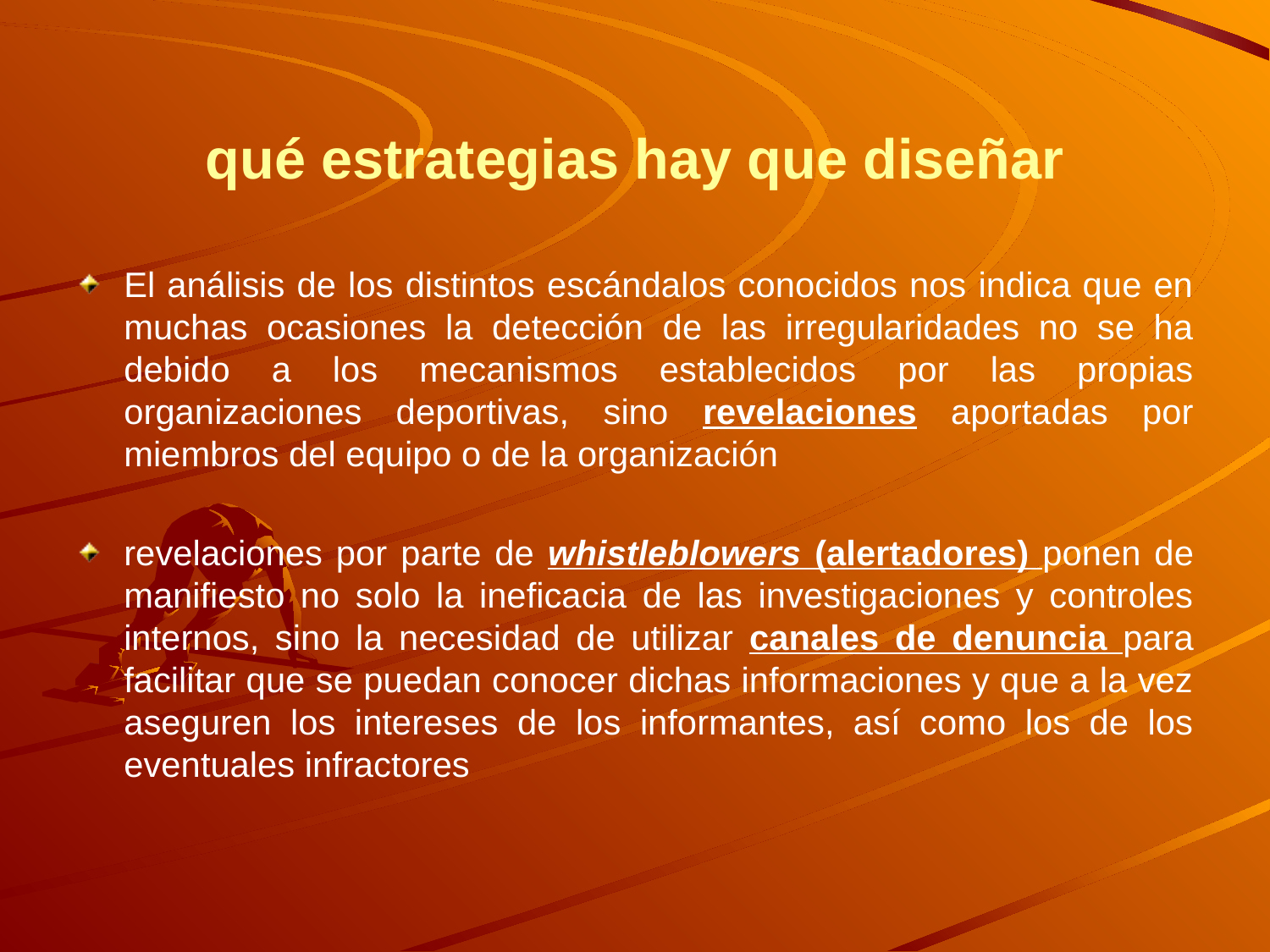

# qué estrategias hay que diseñar
El análisis de los distintos escándalos conocidos nos indica que en muchas ocasiones la detección de las irregularidades no se ha debido a los mecanismos establecidos por las propias organizaciones deportivas, sino revelaciones aportadas por miembros del equipo o de la organización

revelaciones por parte de whistleblowers (alertadores) ponen de manifiesto no solo la ineficacia de las investigaciones y controles internos, sino la necesidad de utilizar canales de denuncia para facilitar que se puedan conocer dichas informaciones y que a la vez aseguren los intereses de los informantes, así como los de los eventuales infractores